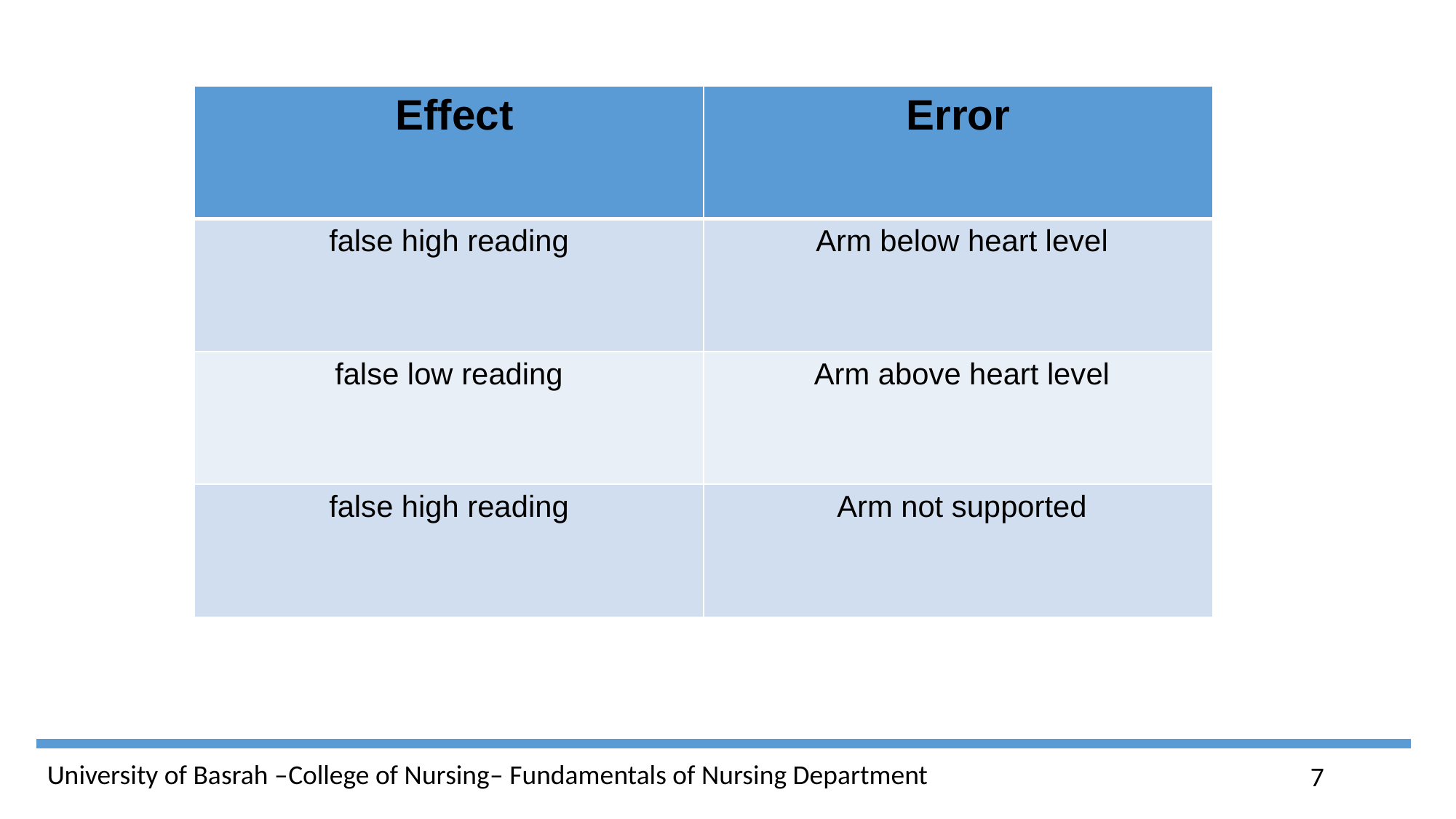

| Effect | Error |
| --- | --- |
| false high reading | Arm below heart level |
| false low reading | Arm above heart level |
| false high reading | Arm not supported |

7
University of Basrah –College of Nursing– Fundamentals of Nursing Department